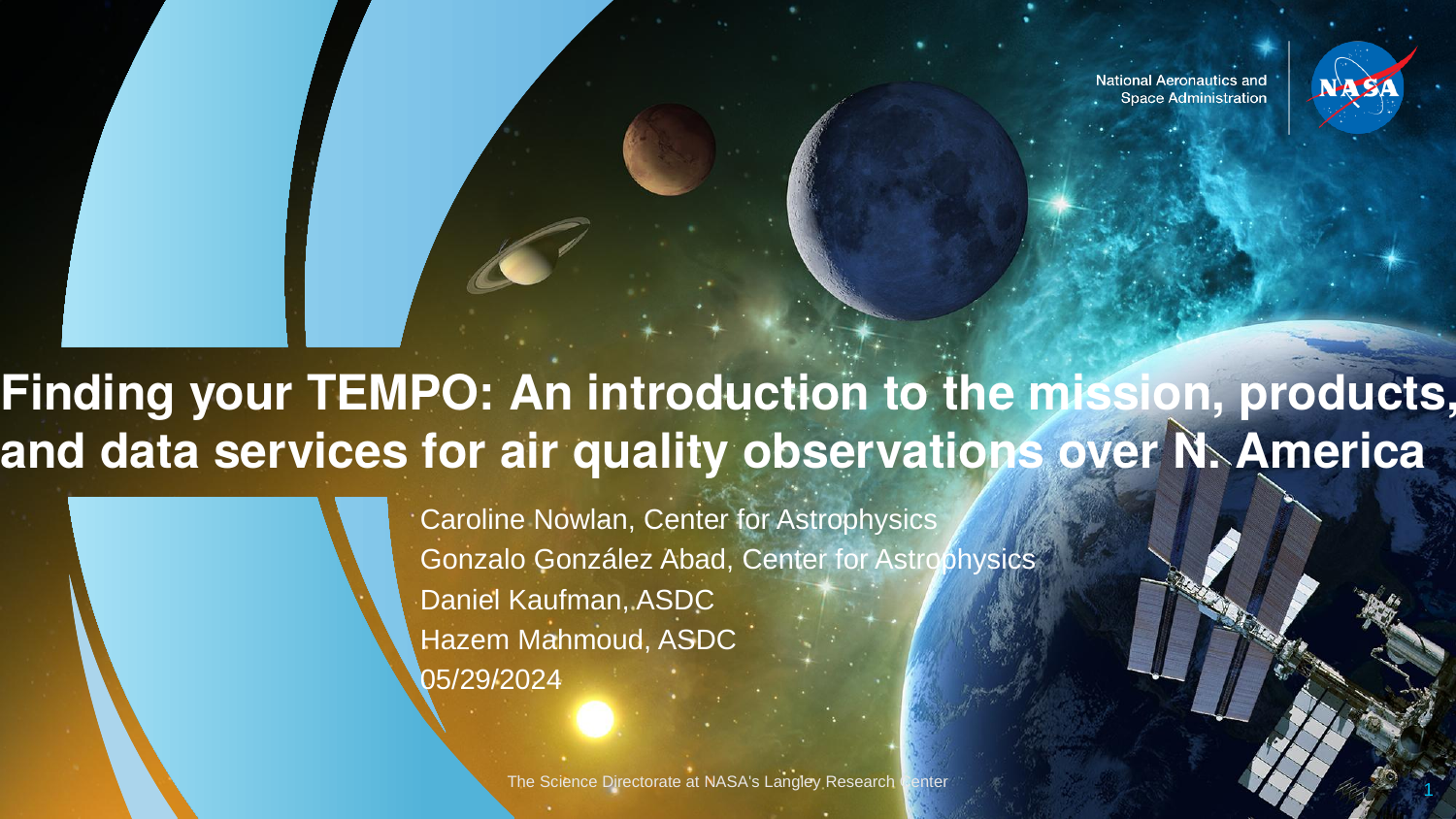

Finding your TEMPO: An introduction to the mission, products, and data services for air quality observations over N. America

Caroline Nowlan, Center for Astrophysics
Gonzalo González Abad, Center for Astrophysics
Daniel Kaufman, ASDC
Hazem Mahmoud, ASDC
05/29/2024

The Science Directorate at NASA's Langley Research Center
1